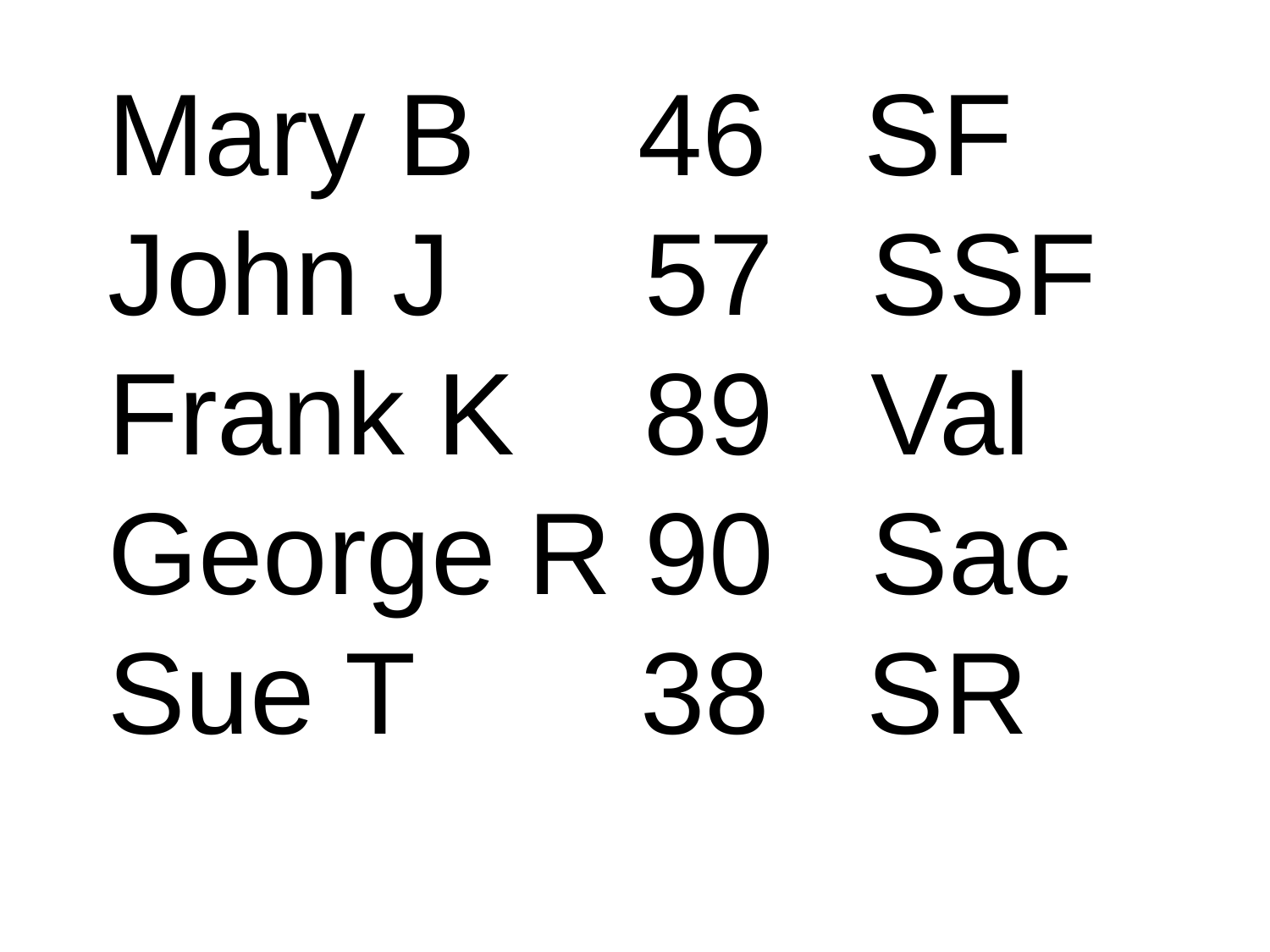

Mary B     46   SF
John J      57   SSF
Frank K    89   Val
George R 90   Sac
Sue T       38   SR